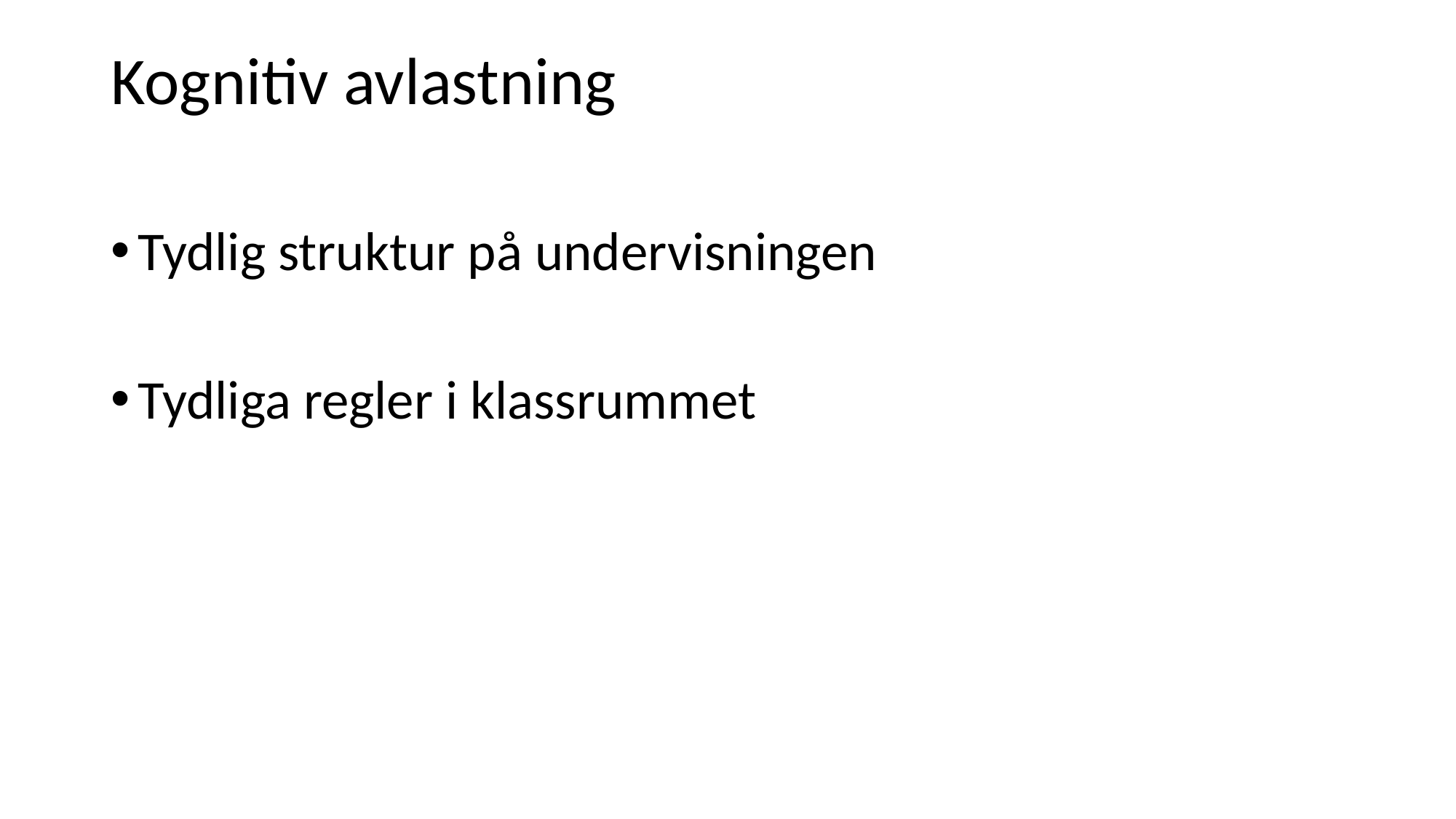

# Kognitiv avlastning
Tydlig struktur på undervisningen

Tydliga regler i klassrummet